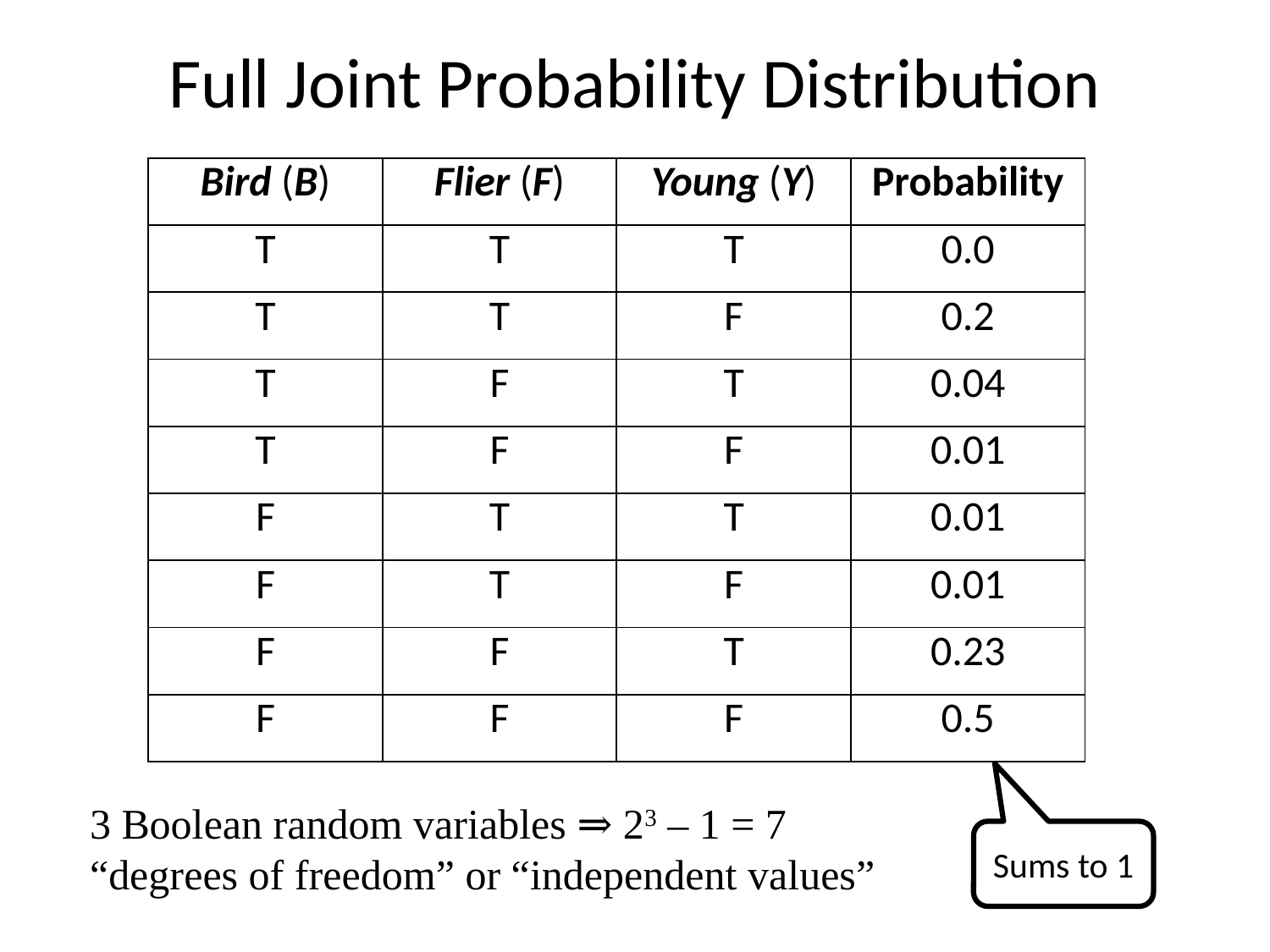

# Full Joint Probability Distribution
| Bird (B) | Flier (F) | Young (Y) | Probability |
| --- | --- | --- | --- |
| T | T | T | 0.0 |
| T | T | F | 0.2 |
| T | F | T | 0.04 |
| T | F | F | 0.01 |
| F | T | T | 0.01 |
| F | T | F | 0.01 |
| F | F | T | 0.23 |
| F | F | F | 0.5 |
3 Boolean random variables ⇒ 23 – 1 = 7 “degrees of freedom” or “independent values”
Sums to 1